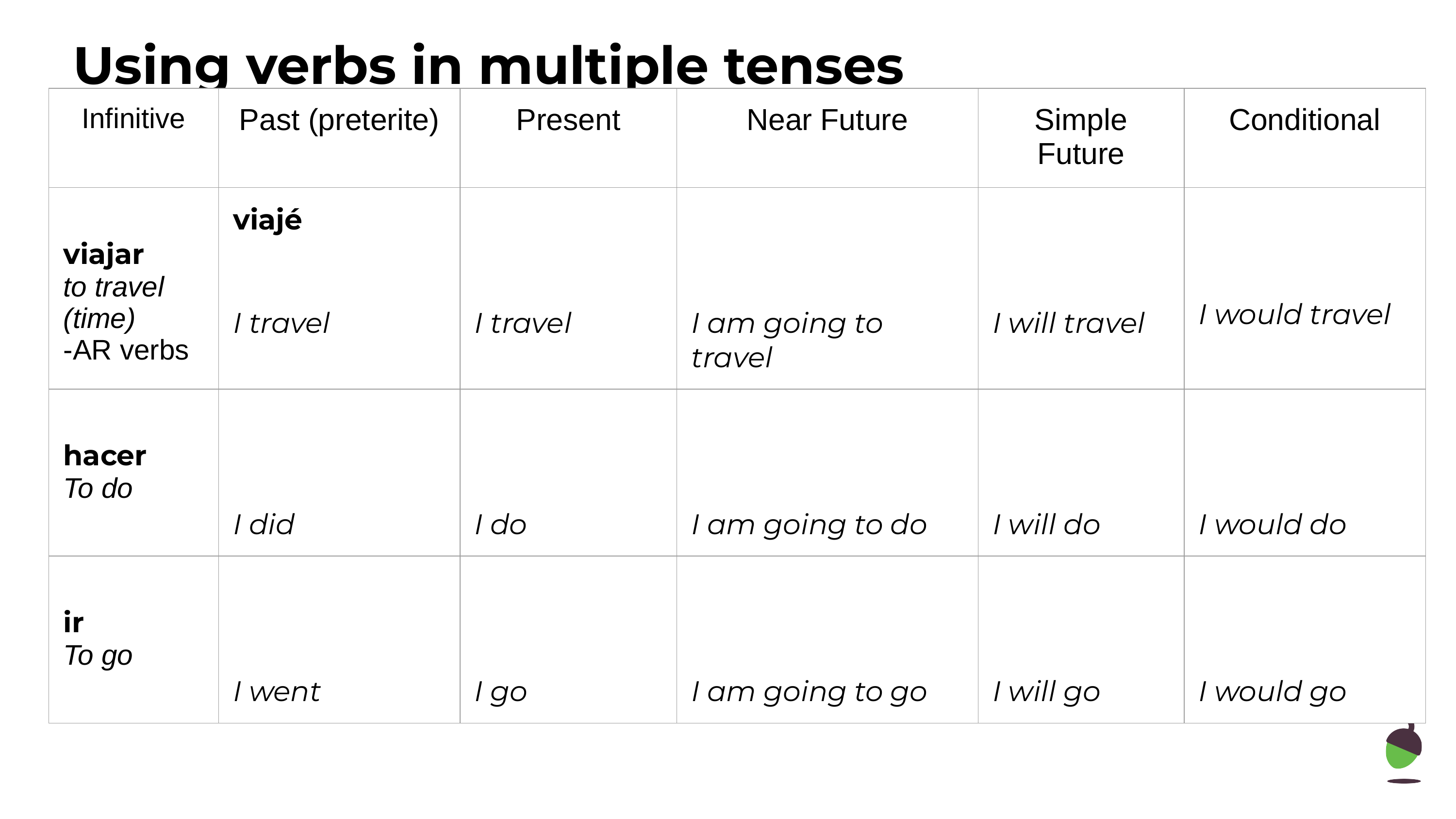

# Using verbs in multiple tenses
| Infinitive | Past (preterite) | Present | Near Future | Simple Future | Conditional |
| --- | --- | --- | --- | --- | --- |
| viajar to travel (time) -AR verbs | viajé I travel | I travel | I am going to travel | I will travel | I would travel |
| hacer To do | I did | I do | I am going to do | I will do | I would do |
| ir To go | I went | I go | I am going to go | I will go | I would go |